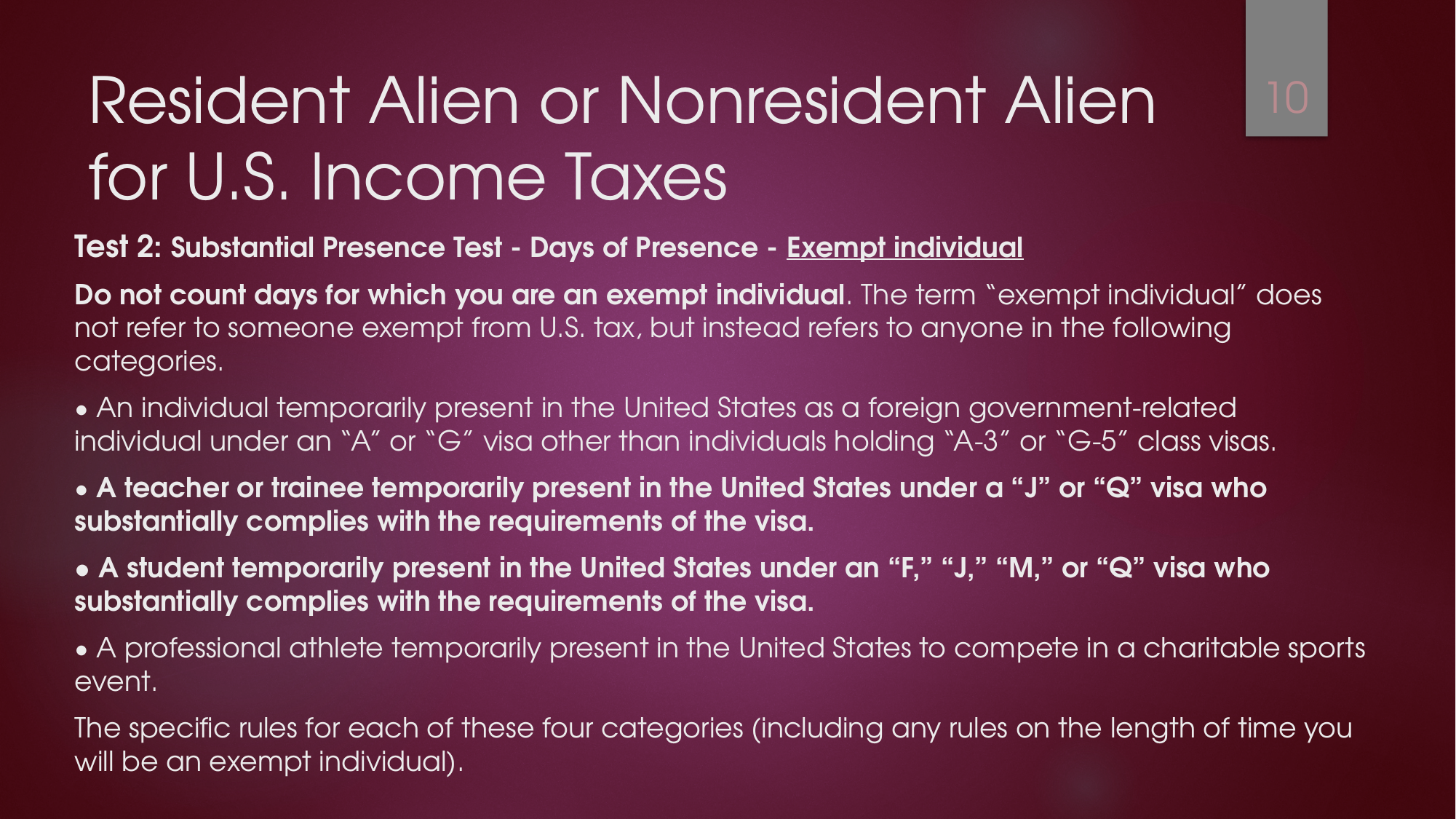

10
# Resident Alien or Nonresident Alien for U.S. Income Taxes
Test 2: Substantial Presence Test - Days of Presence - Exempt individual
Do not count days for which you are an exempt individual. The term “exempt individual” does not refer to someone exempt from U.S. tax, but instead refers to anyone in the following categories.
• An individual temporarily present in the United States as a foreign government-related individual under an “A” or “G” visa other than individuals holding “A-3” or “G-5” class visas.
• A teacher or trainee temporarily present in the United States under a “J” or “Q” visa who substantially complies with the requirements of the visa.
• A student temporarily present in the United States under an “F,” “J,” “M,” or “Q” visa who substantially complies with the requirements of the visa.
• A professional athlete temporarily present in the United States to compete in a charitable sports event.
The specific rules for each of these four categories (including any rules on the length of time you will be an exempt individual).